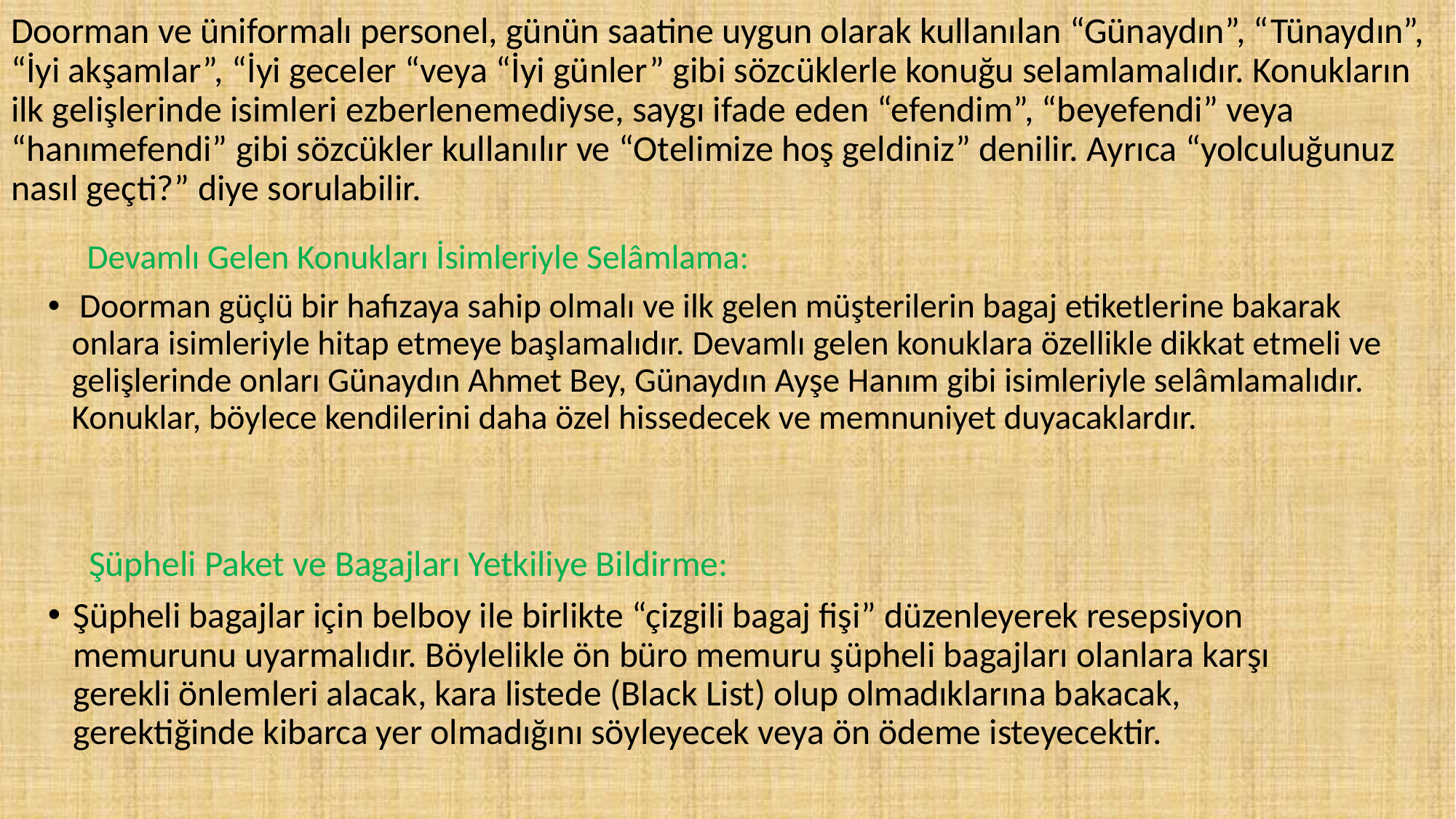

# Doorman ve üniformalı personel, günün saatine uygun olarak kullanılan “Günaydın”, “Tünaydın”, “İyi akşamlar”, “İyi geceler “veya “İyi günler” gibi sözcüklerle konuğu selamlamalıdır. Konukların ilk gelişlerinde isimleri ezberlenemediyse, saygı ifade eden “efendim”, “beyefendi” veya “hanımefendi” gibi sözcükler kullanılır ve “Otelimize hoş geldiniz” denilir. Ayrıca “yolculuğunuz nasıl geçti?” diye sorulabilir.
     Devamlı Gelen Konukları İsimleriyle Selâmlama:
 Doorman güçlü bir hafızaya sahip olmalı ve ilk gelen müşterilerin bagaj etiketlerine bakarak onlara isimleriyle hitap etmeye başlamalıdır. Devamlı gelen konuklara özellikle dikkat etmeli ve gelişlerinde onları Günaydın Ahmet Bey, Günaydın Ayşe Hanım gibi isimleriyle selâmlamalıdır. Konuklar, böylece kendilerini daha özel hissedecek ve memnuniyet duyacaklardır.
     Şüpheli Paket ve Bagajları Yetkiliye Bildirme:
Şüpheli bagajlar için belboy ile birlikte “çizgili bagaj fişi” düzenleyerek resepsiyon memurunu uyarmalıdır. Böylelikle ön büro memuru şüpheli bagajları olanlara karşı gerekli önlemleri alacak, kara listede (Black List) olup olmadıklarına bakacak, gerektiğinde kibarca yer olmadığını söyleyecek veya ön ödeme isteyecektir.